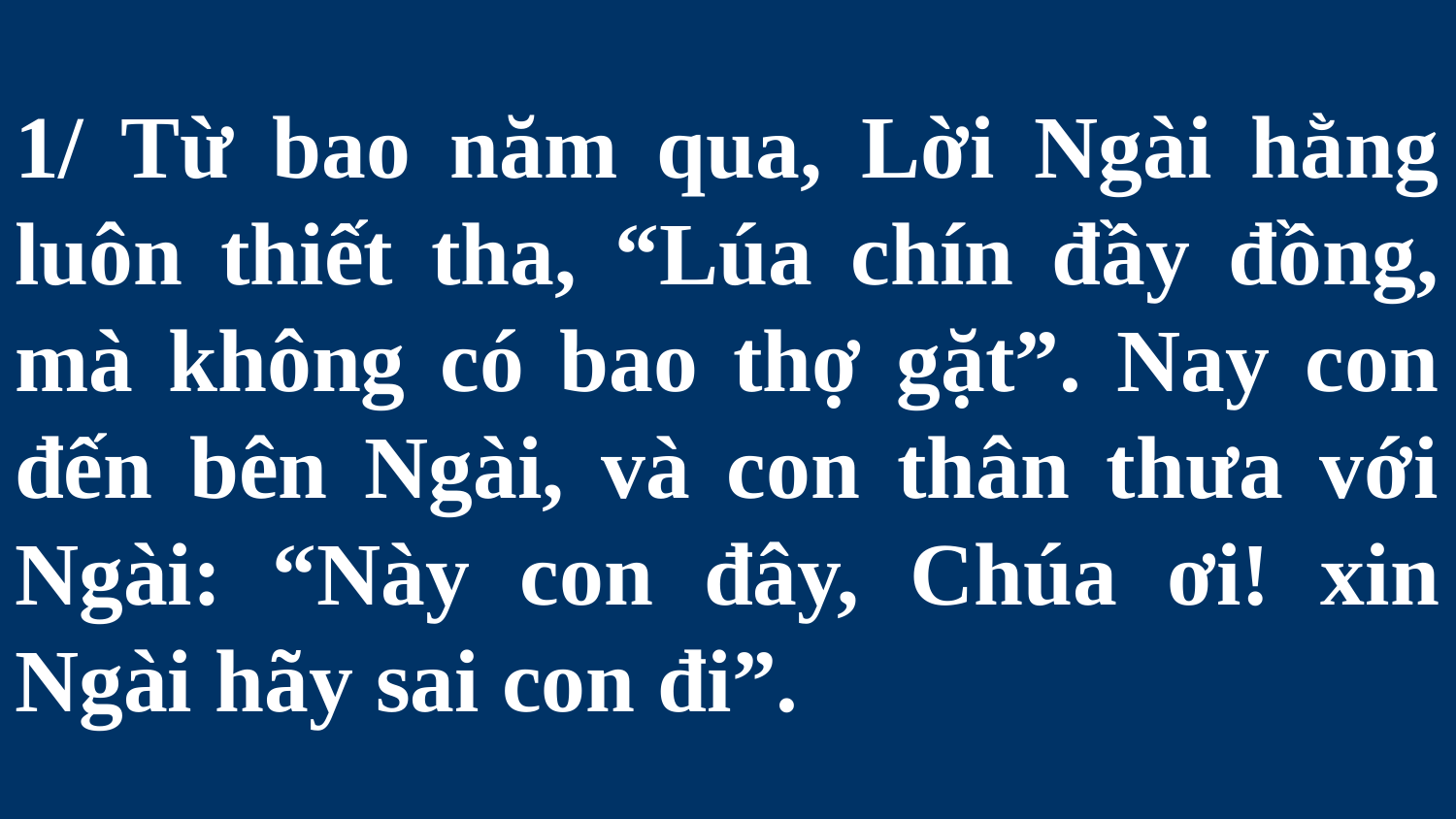

# 1/ Từ bao năm qua, Lời Ngài hằng luôn thiết tha, “Lúa chín đầy đồng, mà không có bao thợ gặt”. Nay con đến bên Ngài, và con thân thưa với Ngài: “Này con đây, Chúa ơi! xin Ngài hãy sai con đi”.